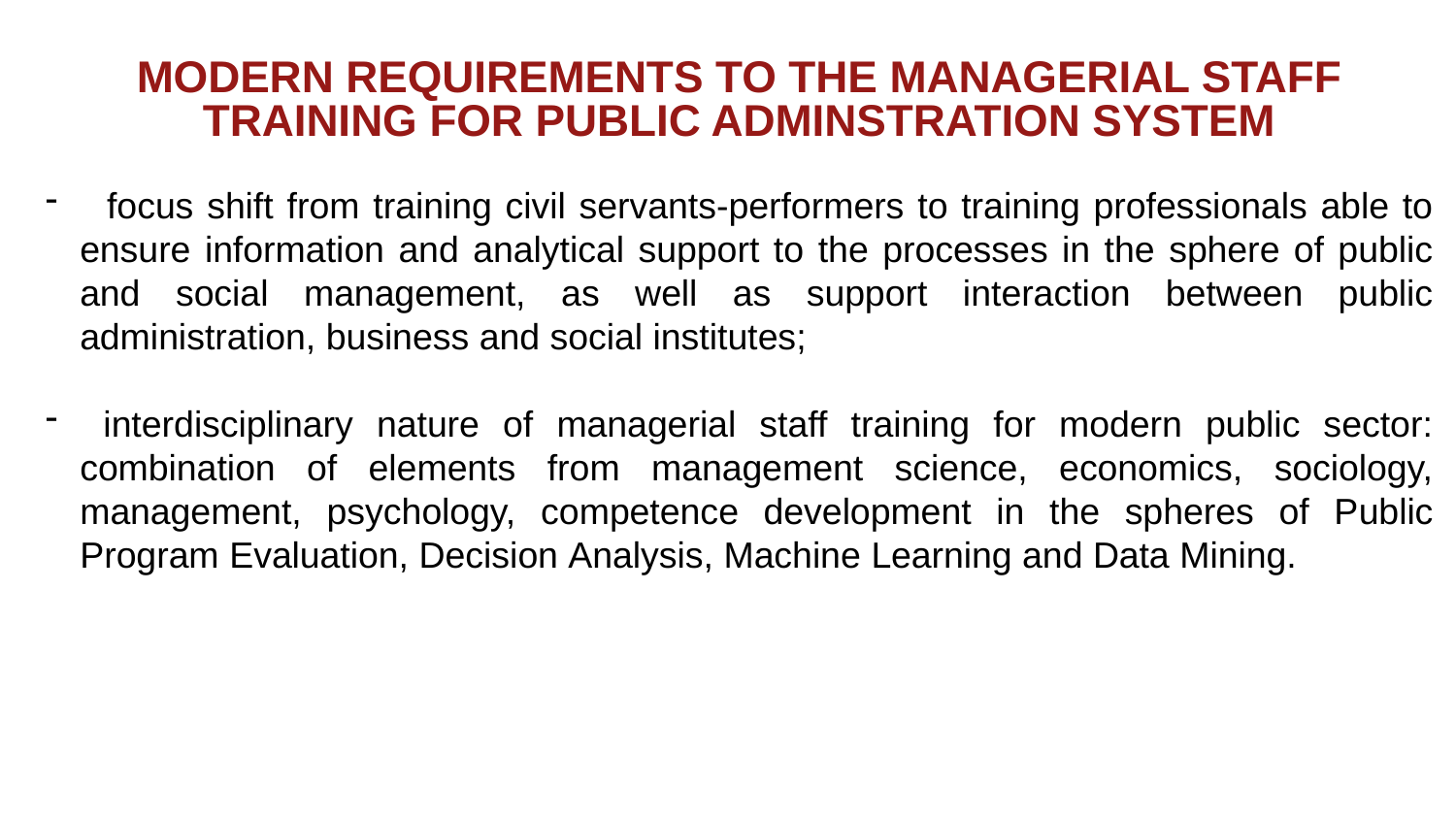

MODERN REQUIREMENTS TO THE MANAGERIAL STAFF TRAINING FOR PUBLIC ADMINSTRATION SYSTEM
  focus shift from training civil servants-performers to training professionals able to ensure information and analytical support to the processes in the sphere of public and social management, as well as support interaction between public administration, business and social institutes;

 interdisciplinary nature of managerial staff training for modern public sector: combination of elements from management science, economics, sociology, management, psychology, competence development in the spheres of Public Program Evaluation, Decision Analysis, Machine Learning and Data Mining.